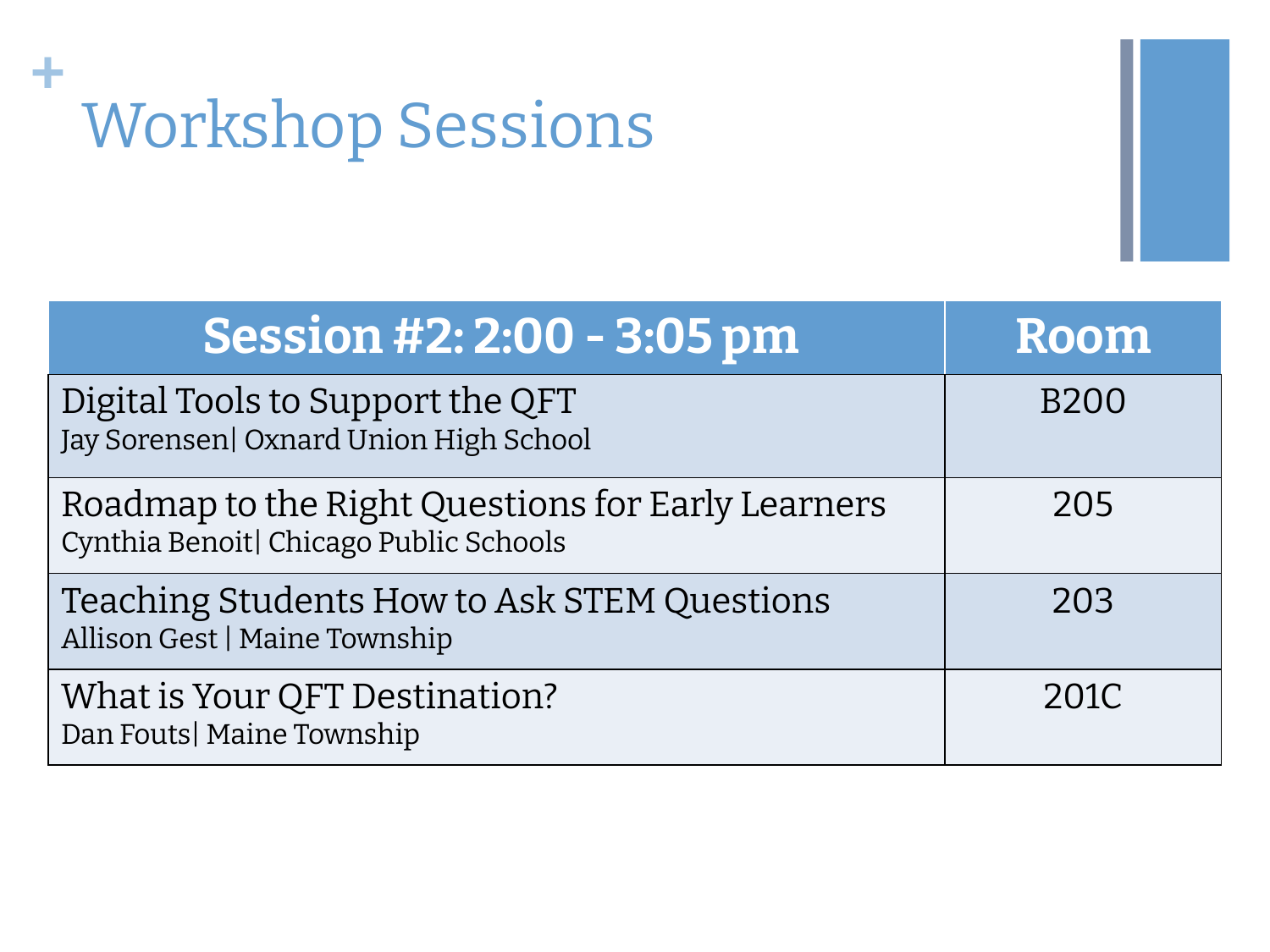

# Workshop Sessions
| Session #2: 2:00 - 3:05 pm | Room |
| --- | --- |
| Digital Tools to Support the QFT Jay Sorensen| Oxnard Union High School | B200 |
| Roadmap to the Right Questions for Early Learners Cynthia Benoit| Chicago Public Schools | 205 |
| Teaching Students How to Ask STEM Questions Allison Gest | Maine Township | 203 |
| What is Your QFT Destination? Dan Fouts| Maine Township | 201C |